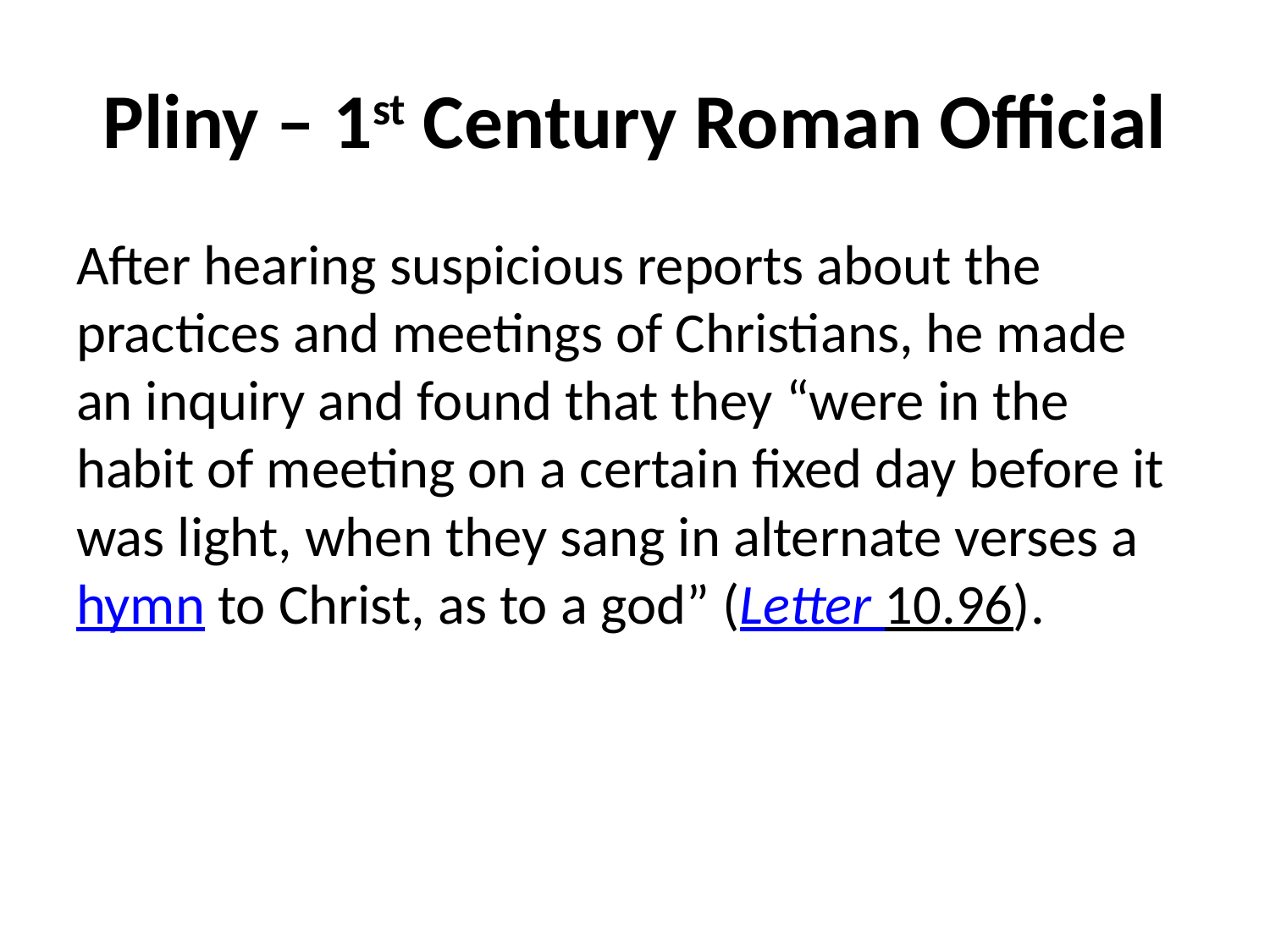

# Pliny – 1st Century Roman Official
After hearing suspicious reports about the practices and meetings of Christians, he made an inquiry and found that they “were in the habit of meeting on a certain fixed day before it was light, when they sang in alternate verses a hymn to Christ, as to a god” (Letter 10.96).